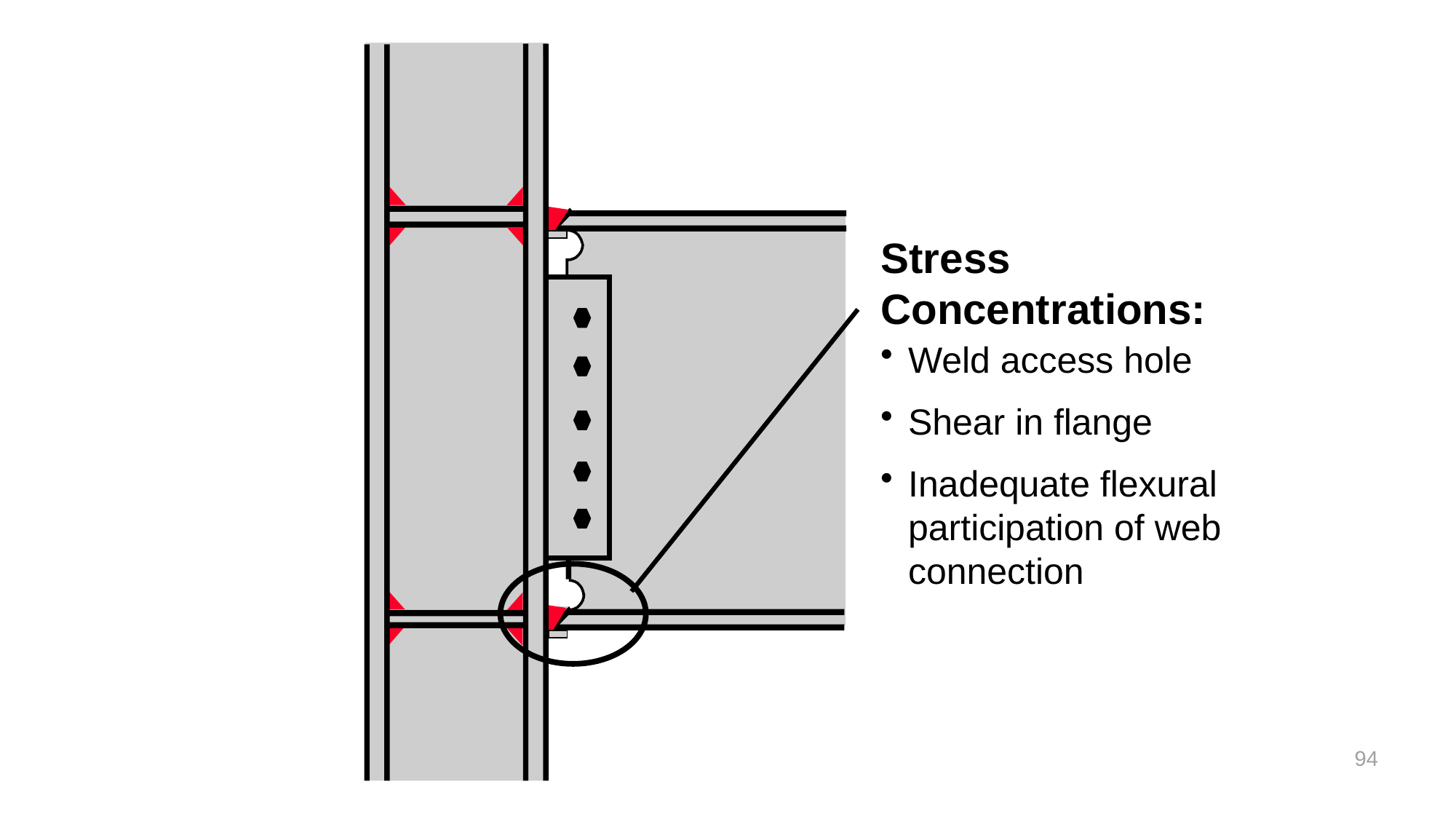

Stress Concentrations:

Weld access hole
Shear in flange
Inadequate flexural participation of web connection

94